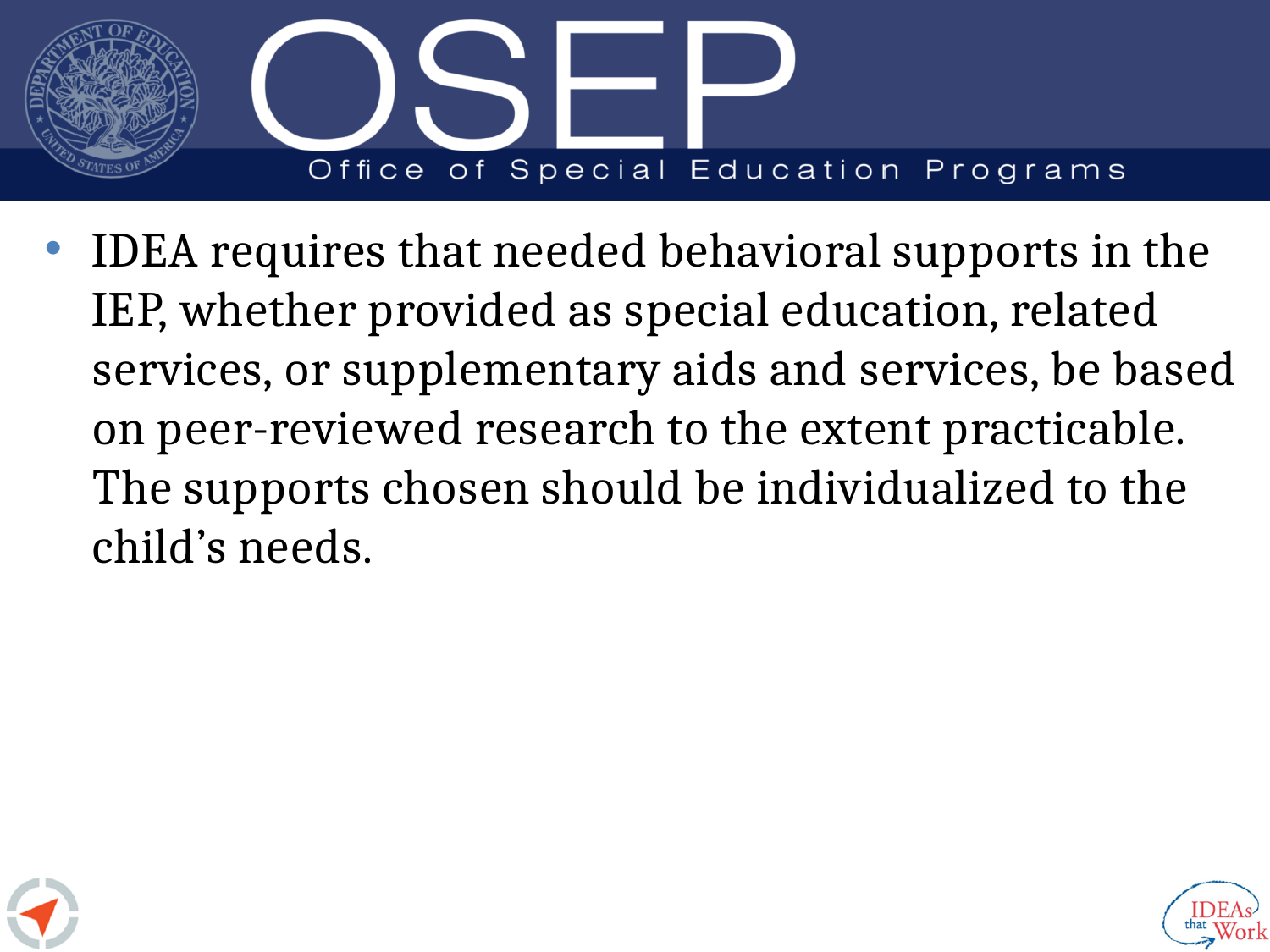

IDEA requires that needed behavioral supports in the IEP, whether provided as special education, related services, or supplementary aids and services, be based on peer-reviewed research to the extent practicable. The supports chosen should be individualized to the child’s needs.